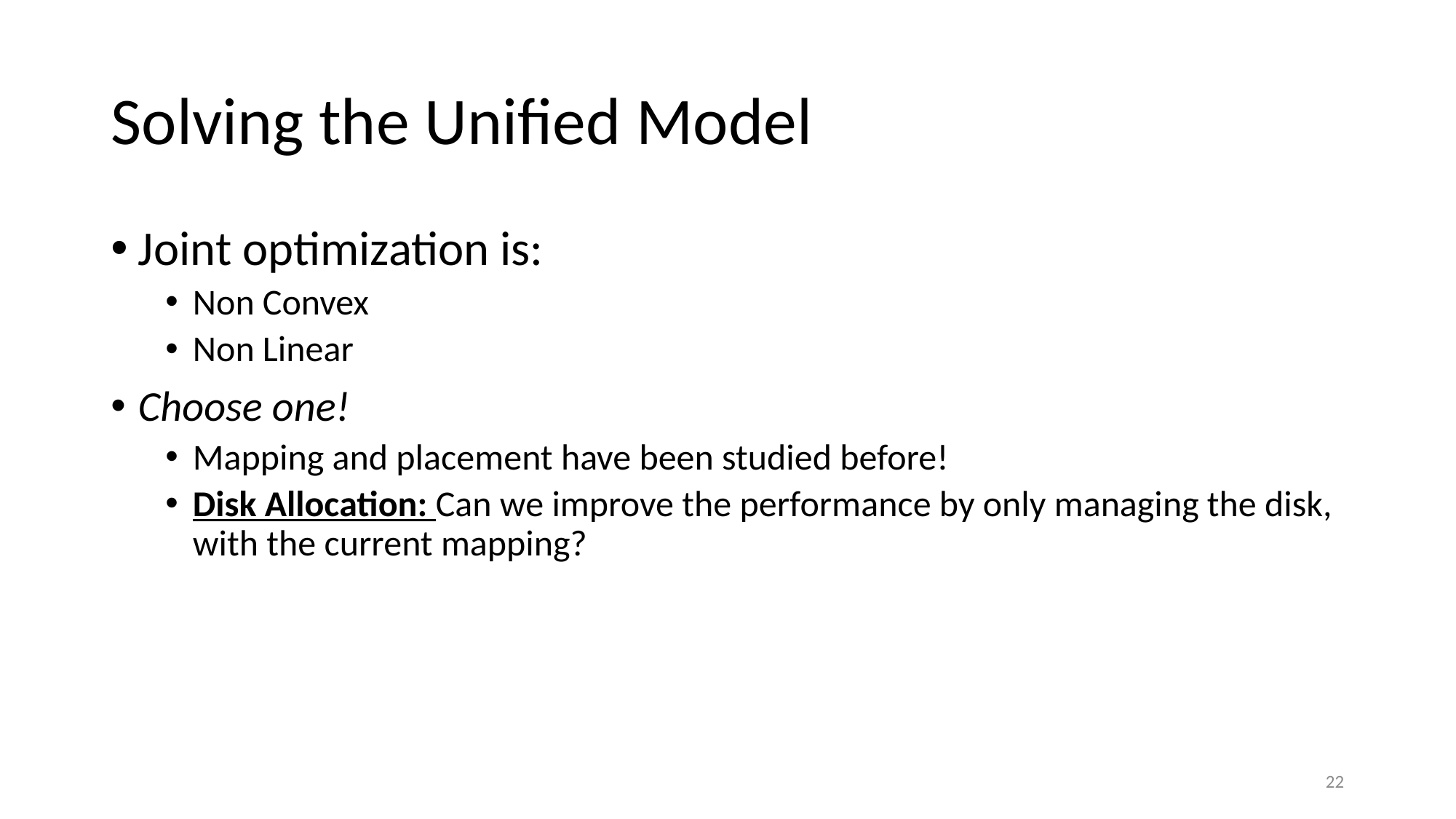

# Solving the Unified Model
Joint optimization is:
Non Convex
Non Linear
Choose one!
Mapping and placement have been studied before!
Disk Allocation: Can we improve the performance by only managing the disk, with the current mapping?
22